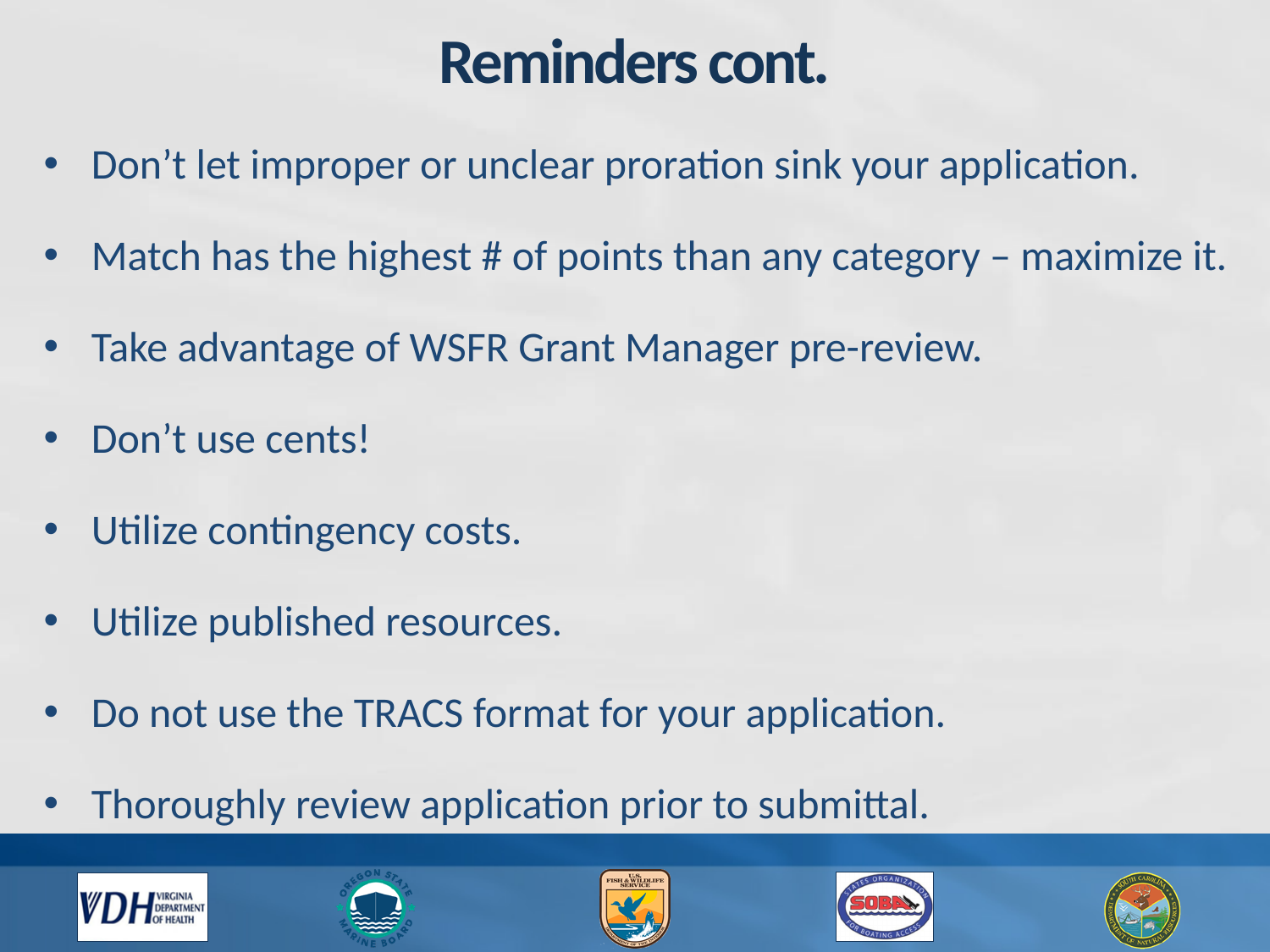

# Reminders cont.

Don’t let improper or unclear proration sink your application.

Match has the highest # of points than any category – maximize it.

Take advantage of WSFR Grant Manager pre-review.

Don’t use cents!

Utilize contingency costs.

Utilize published resources.

Do not use the TRACS format for your application.

Thoroughly review application prior to submittal.